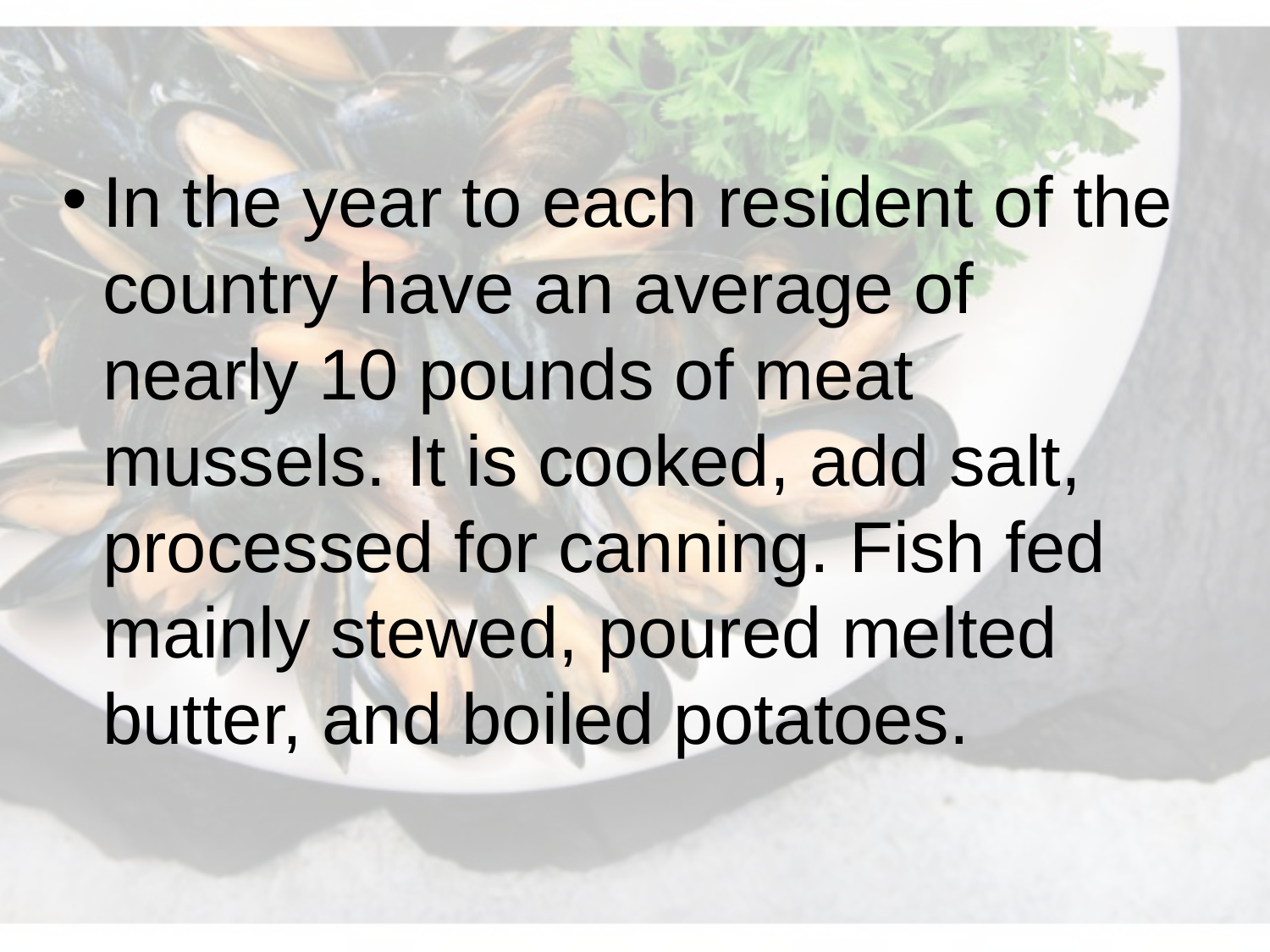

In the year to each resident of the country have an average of nearly 10 pounds of meat mussels. It is cooked, add salt, processed for canning. Fish fed mainly stewed, poured melted butter, and boiled potatoes.